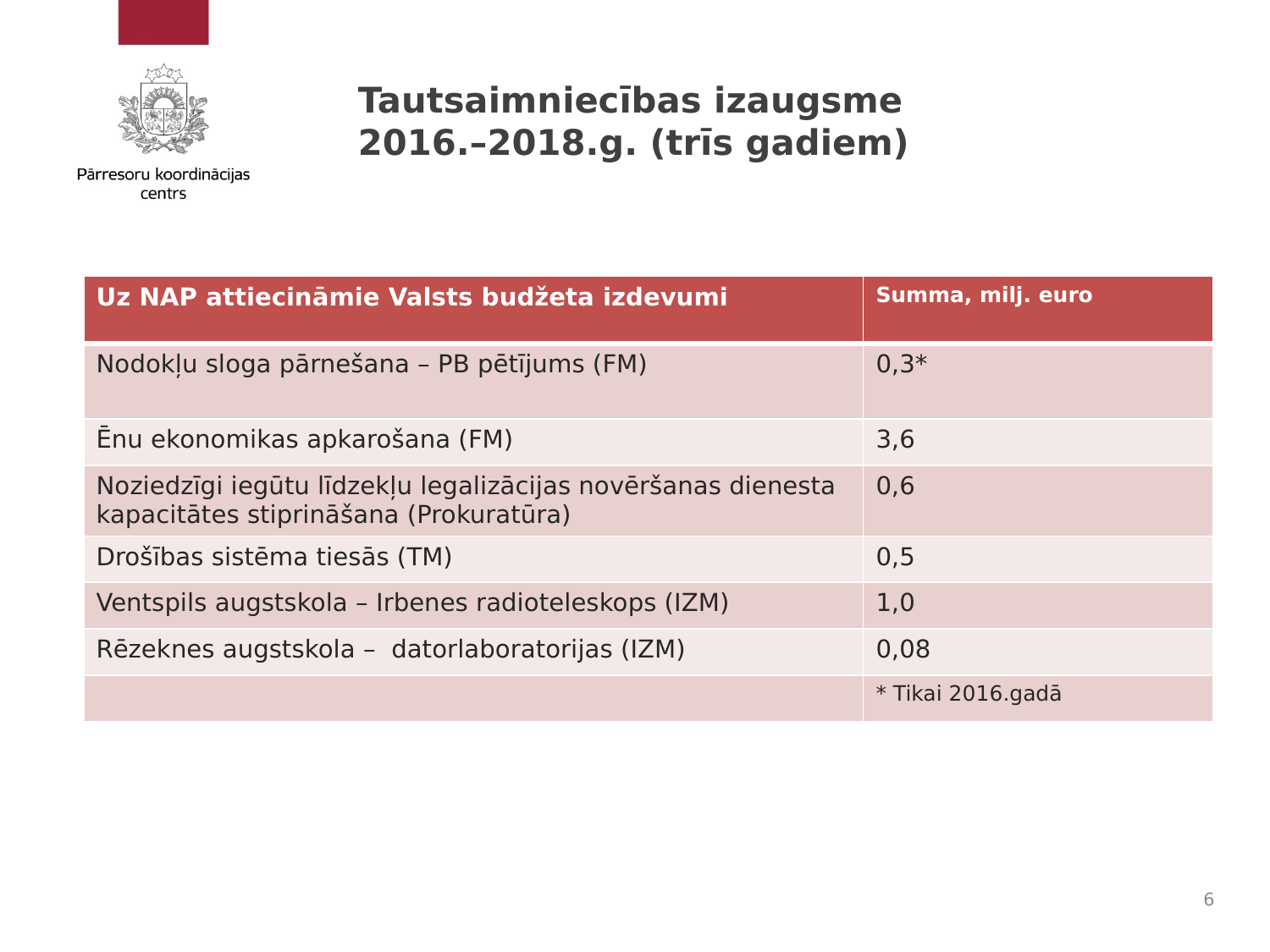

# Tautsaimniecības izaugsme 2016.–2018.g. (trīs gadiem)

| Uz NAP attiecināmie Valsts budžeta izdevumi | Summa, milj. euro |
| --- | --- |
| Nodokļu sloga pārnešana – PB pētījums (FM) | 0,3\* |
| Ēnu ekonomikas apkarošana (FM) | 3,6 |
| Noziedzīgi iegūtu līdzekļu legalizācijas novēršanas dienesta kapacitātes stiprināšana (Prokuratūra) | 0,6 |
| Drošības sistēma tiesās (TM) | 0,5 |
| Ventspils augstskola – Irbenes radioteleskops (IZM) | 1,0 |
| Rēzeknes augstskola – datorlaboratorijas (IZM) | 0,08 |
|  | \* Tikai 2016.gadā |
6